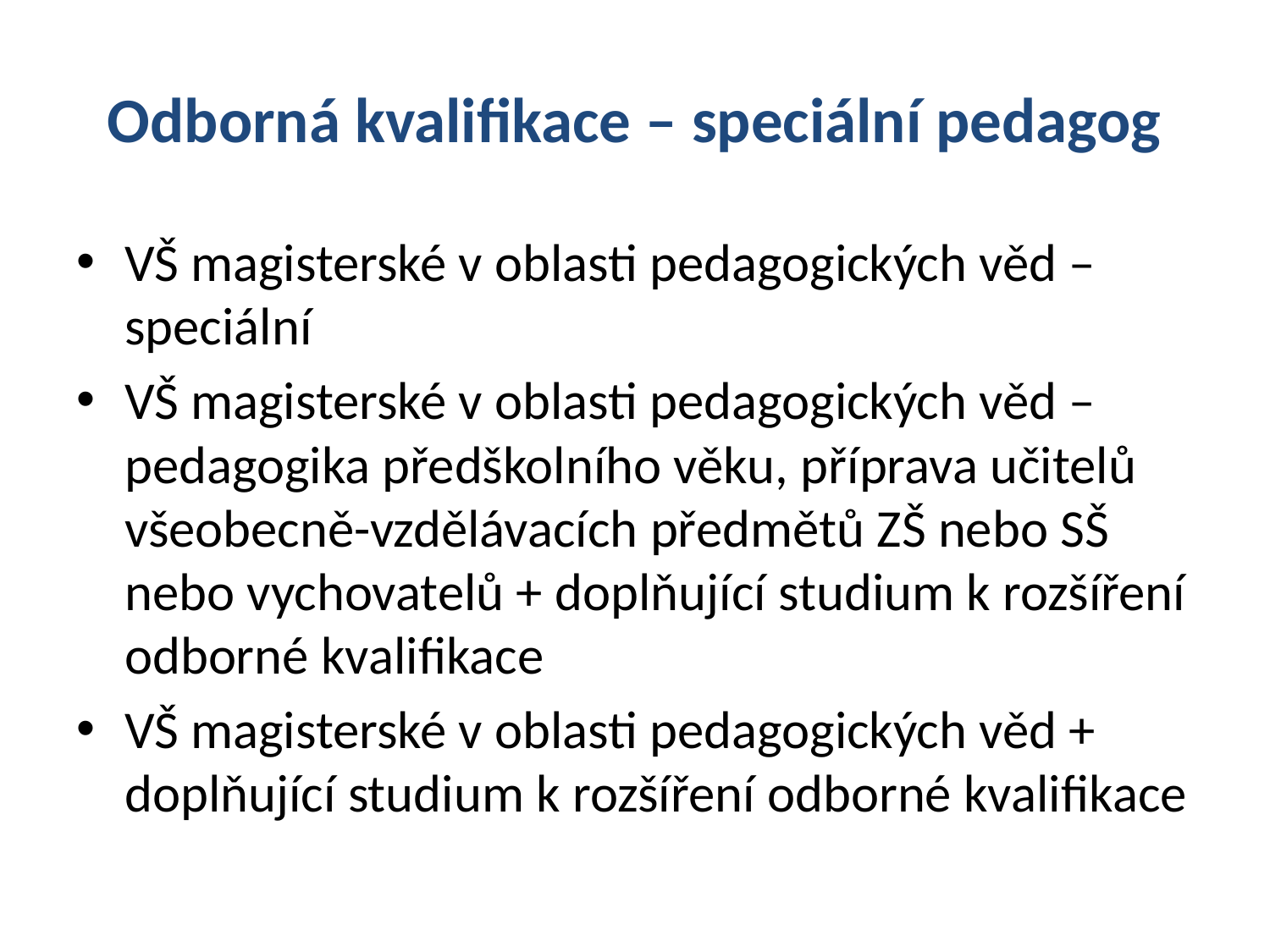

# Odborná kvalifikace – speciální pedagog
VŠ magisterské v oblasti pedagogických věd – speciální
VŠ magisterské v oblasti pedagogických věd – pedagogika předškolního věku, příprava učitelů všeobecně-vzdělávacích předmětů ZŠ nebo SŠ nebo vychovatelů + doplňující studium k rozšíření odborné kvalifikace
VŠ magisterské v oblasti pedagogických věd + doplňující studium k rozšíření odborné kvalifikace